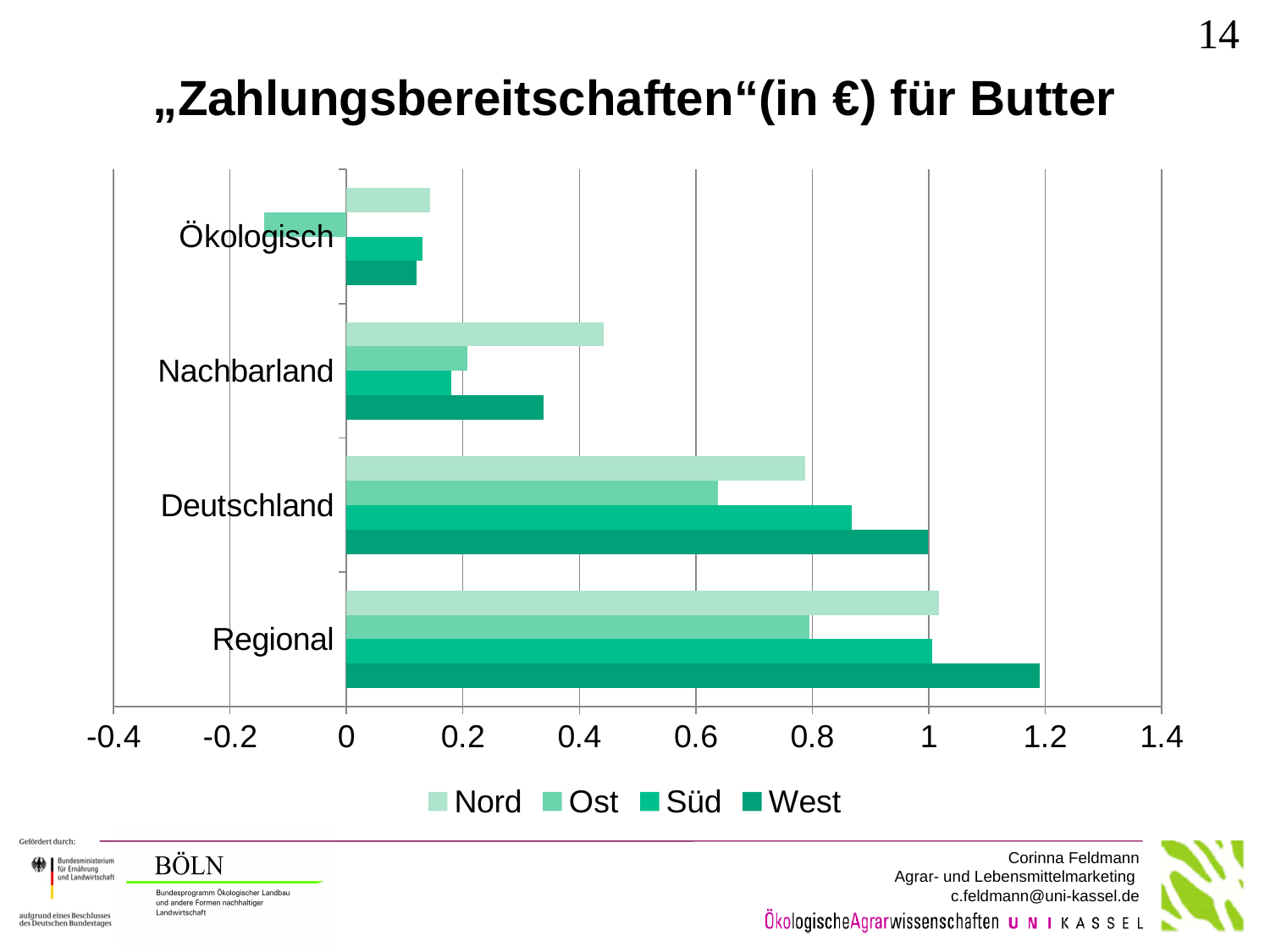

14
# „Zahlungsbereitschaften“(in €) für Butter

### Chart

| Category | West | Süd | Ost | Nord |
|---|---|---|---|---|
| Regional | 1.1903706206080042 | 1.0061936751646554 | 0.7955806957747351 | 1.0176624848659923 |
| Deutschland | 0.9982071200295132 | 0.8681675653567886 | 0.6386826784240976 | 0.7875553488514275 |
| Nachbarland | 0.33818957222404555 | 0.1806649209983217 | 0.20723143959803494 | 0.44115016010874897 |
| Ökologisch | 0.1208085286079911 | 0.13041505850496202 | -0.14188930625626975 | 0.14304716695346664 |